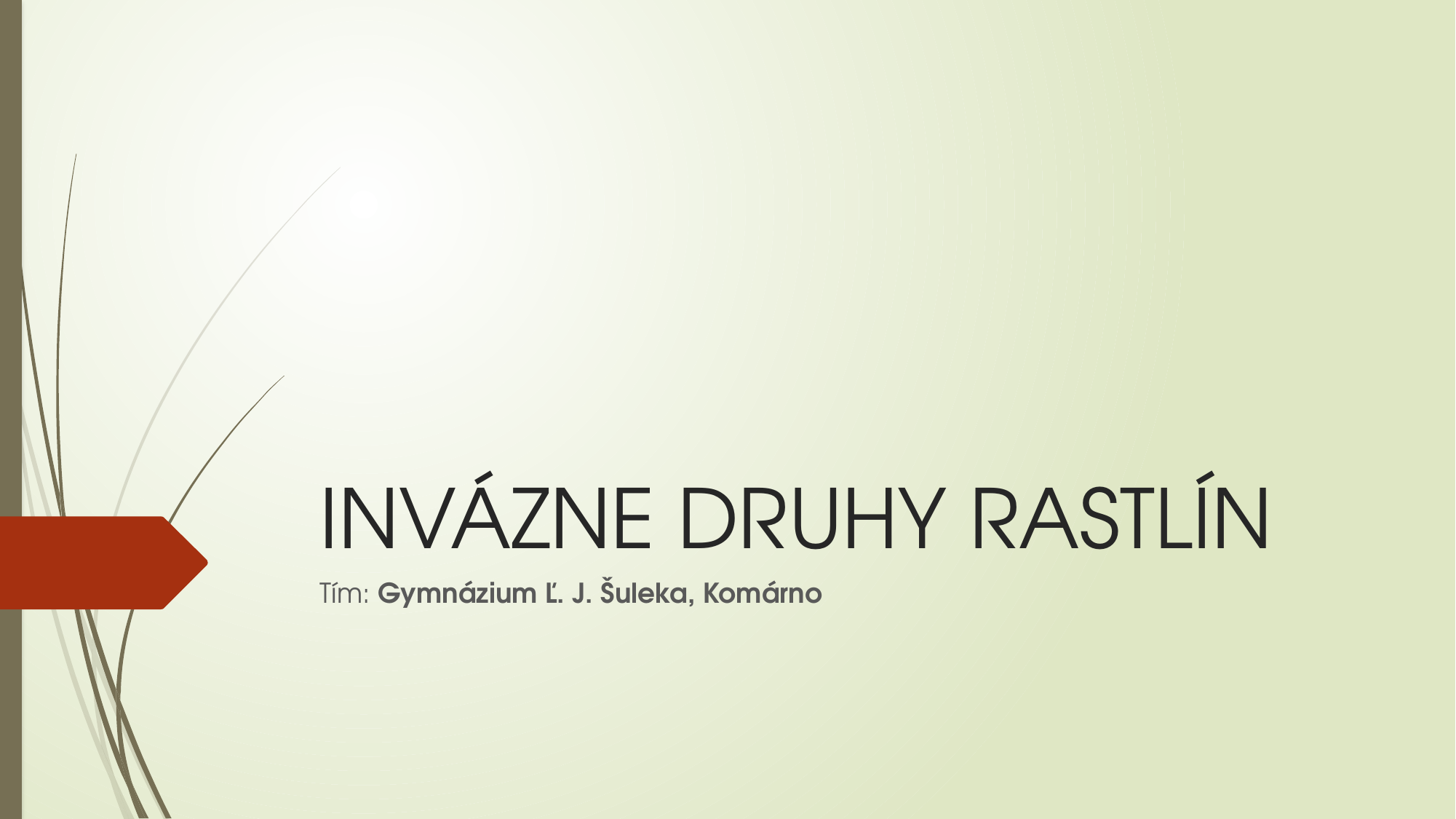

# INVÁZNE DRUHY RASTLÍN
Tím: Gymnázium Ľ. J. Šuleka, Komárno